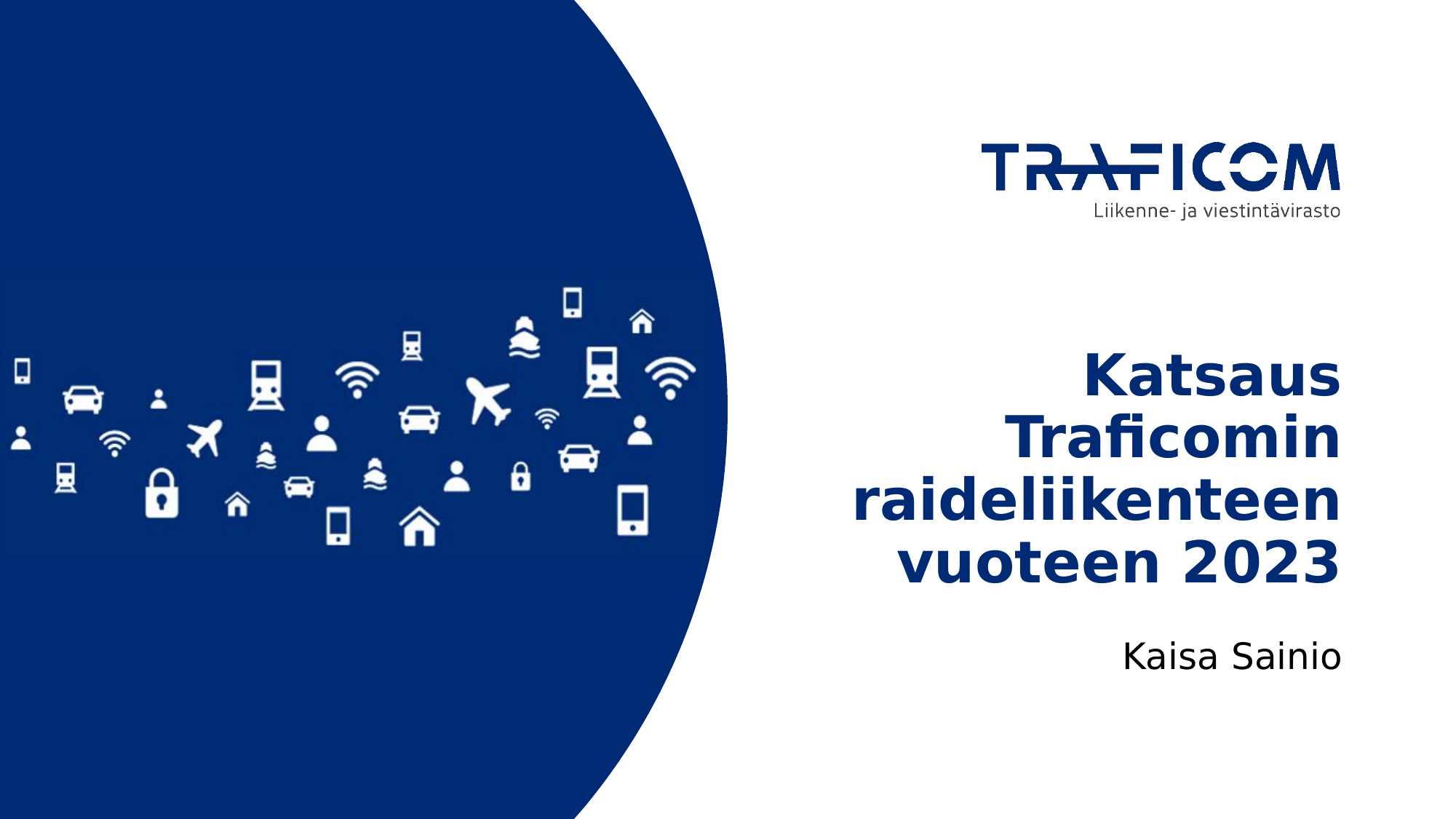

# Katsaus Traficomin raideliikenteen vuoteen 2023
Kaisa Sainio